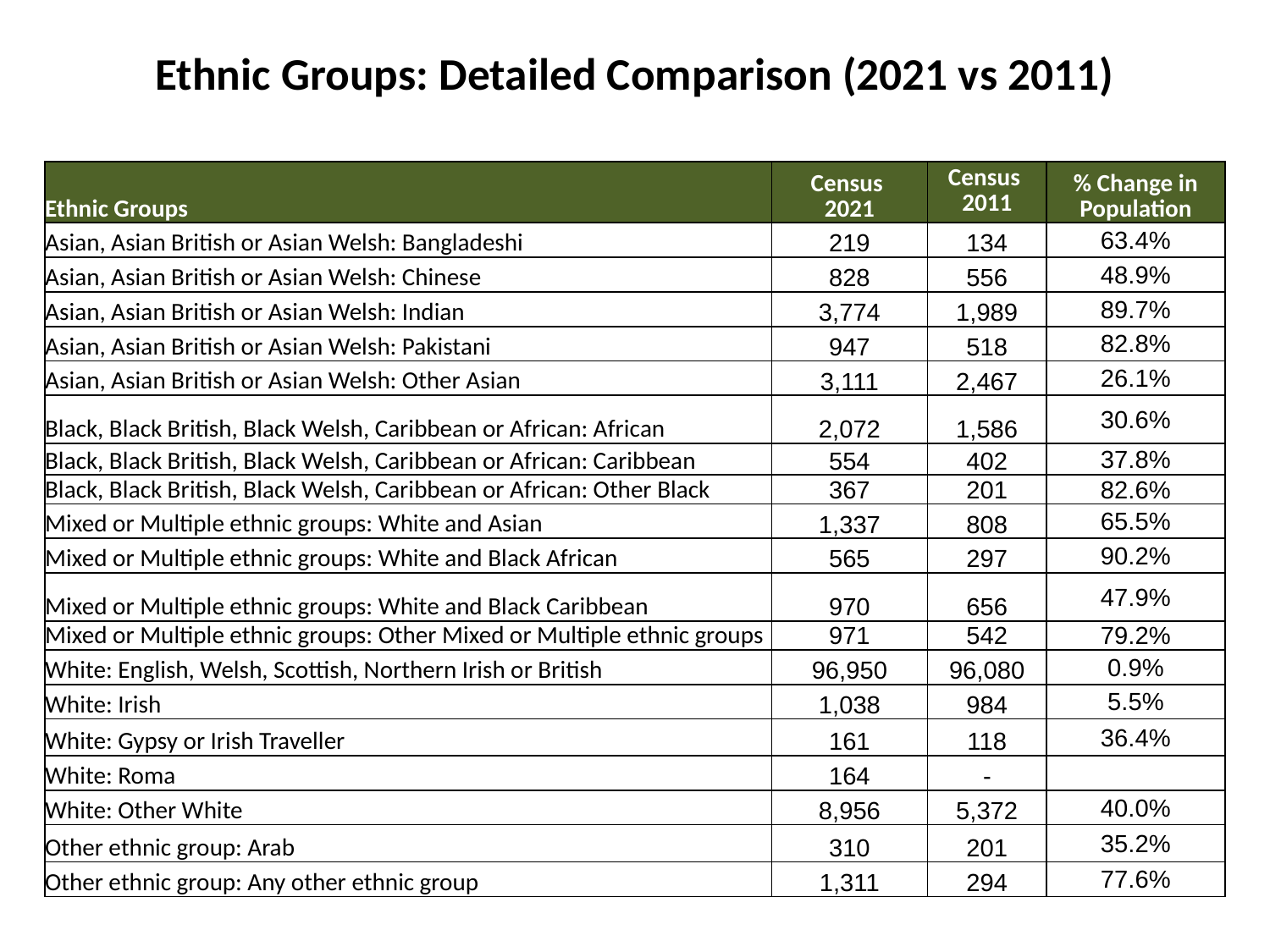

# Ethnic Groups: Detailed Comparison (2021 vs 2011)
| Ethnic Groups | Census 2021 | Census 2011 | % Change in Population |
| --- | --- | --- | --- |
| Asian, Asian British or Asian Welsh: Bangladeshi | 219 | 134 | 63.4% |
| Asian, Asian British or Asian Welsh: Chinese | 828 | 556 | 48.9% |
| Asian, Asian British or Asian Welsh: Indian | 3,774 | 1,989 | 89.7% |
| Asian, Asian British or Asian Welsh: Pakistani | 947 | 518 | 82.8% |
| Asian, Asian British or Asian Welsh: Other Asian | 3,111 | 2,467 | 26.1% |
| Black, Black British, Black Welsh, Caribbean or African: African | 2,072 | 1,586 | 30.6% |
| Black, Black British, Black Welsh, Caribbean or African: Caribbean | 554 | 402 | 37.8% |
| Black, Black British, Black Welsh, Caribbean or African: Other Black | 367 | 201 | 82.6% |
| Mixed or Multiple ethnic groups: White and Asian | 1,337 | 808 | 65.5% |
| Mixed or Multiple ethnic groups: White and Black African | 565 | 297 | 90.2% |
| Mixed or Multiple ethnic groups: White and Black Caribbean | 970 | 656 | 47.9% |
| Mixed or Multiple ethnic groups: Other Mixed or Multiple ethnic groups | 971 | 542 | 79.2% |
| White: English, Welsh, Scottish, Northern Irish or British | 96,950 | 96,080 | 0.9% |
| White: Irish | 1,038 | 984 | 5.5% |
| White: Gypsy or Irish Traveller | 161 | 118 | 36.4% |
| White: Roma | 164 | - |  |
| White: Other White | 8,956 | 5,372 | 40.0% |
| Other ethnic group: Arab | 310 | 201 | 35.2% |
| Other ethnic group: Any other ethnic group | 1,311 | 294 | 77.6% |